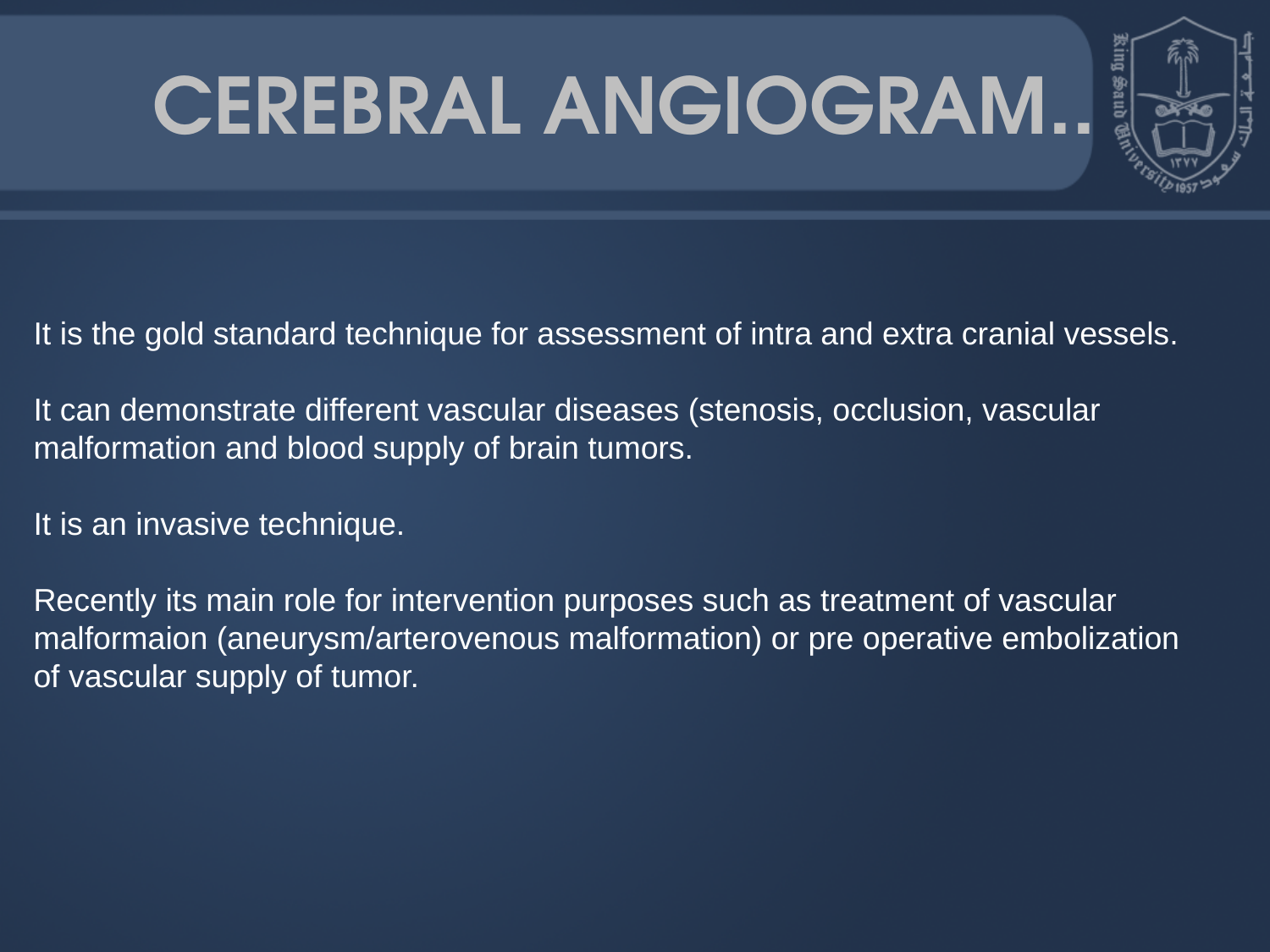

CEREBRAL ANGIOGRAM..
It is the gold standard technique for assessment of intra and extra cranial vessels.

It can demonstrate different vascular diseases (stenosis, occlusion, vascular malformation and blood supply of brain tumors.

It is an invasive technique.

Recently its main role for intervention purposes such as treatment of vascular malformaion (aneurysm/arterovenous malformation) or pre operative embolization of vascular supply of tumor.